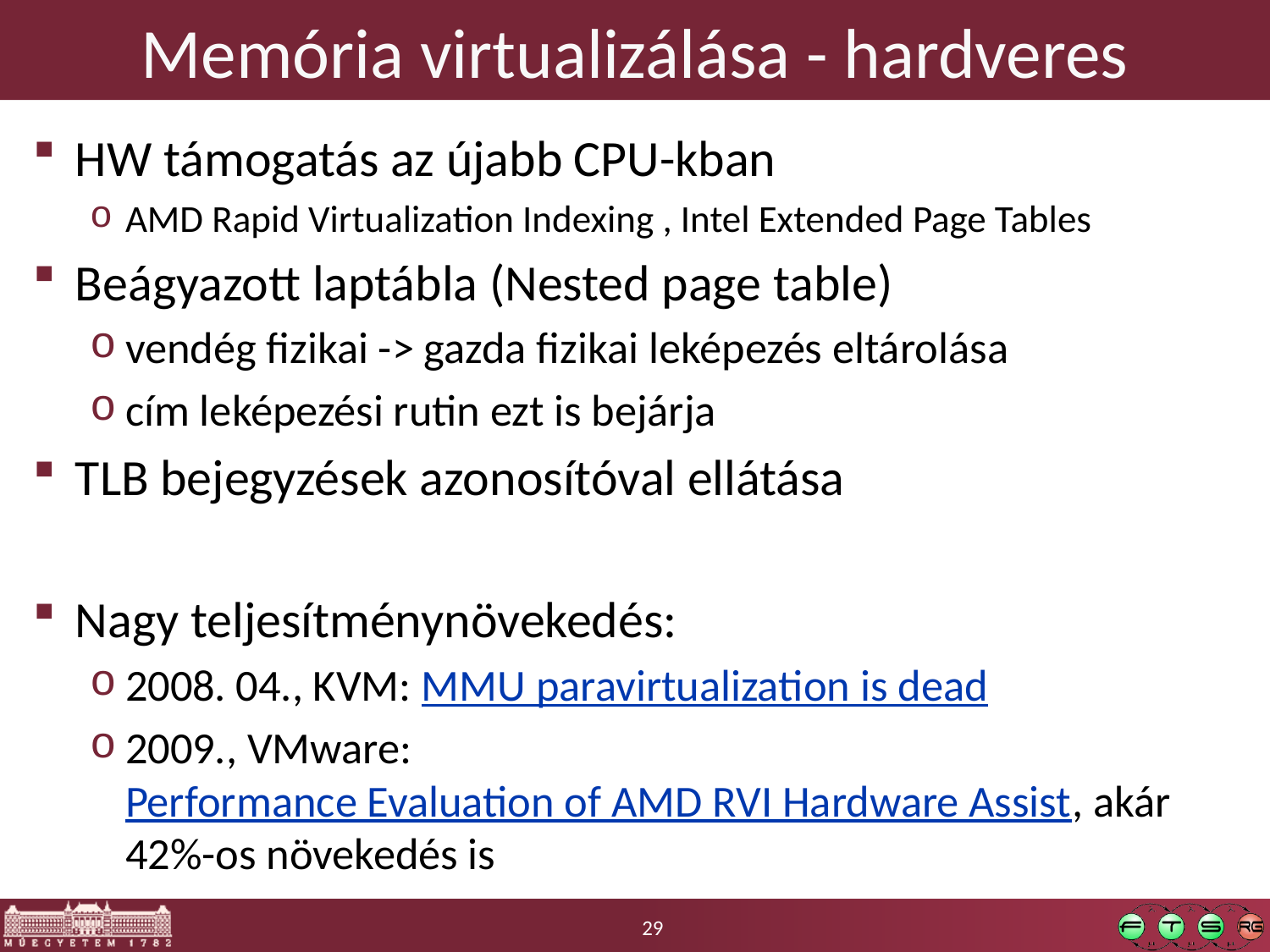

# Memória virtualizálása - hardveres
HW támogatás az újabb CPU-kban
AMD Rapid Virtualization Indexing , Intel Extended Page Tables
Beágyazott laptábla (Nested page table)
vendég fizikai -> gazda fizikai leképezés eltárolása
cím leképezési rutin ezt is bejárja
TLB bejegyzések azonosítóval ellátása

Nagy teljesítménynövekedés:
2008. 04., KVM: MMU paravirtualization is dead
2009., VMware: Performance Evaluation of AMD RVI Hardware Assist, akár 42%-os növekedés is

29